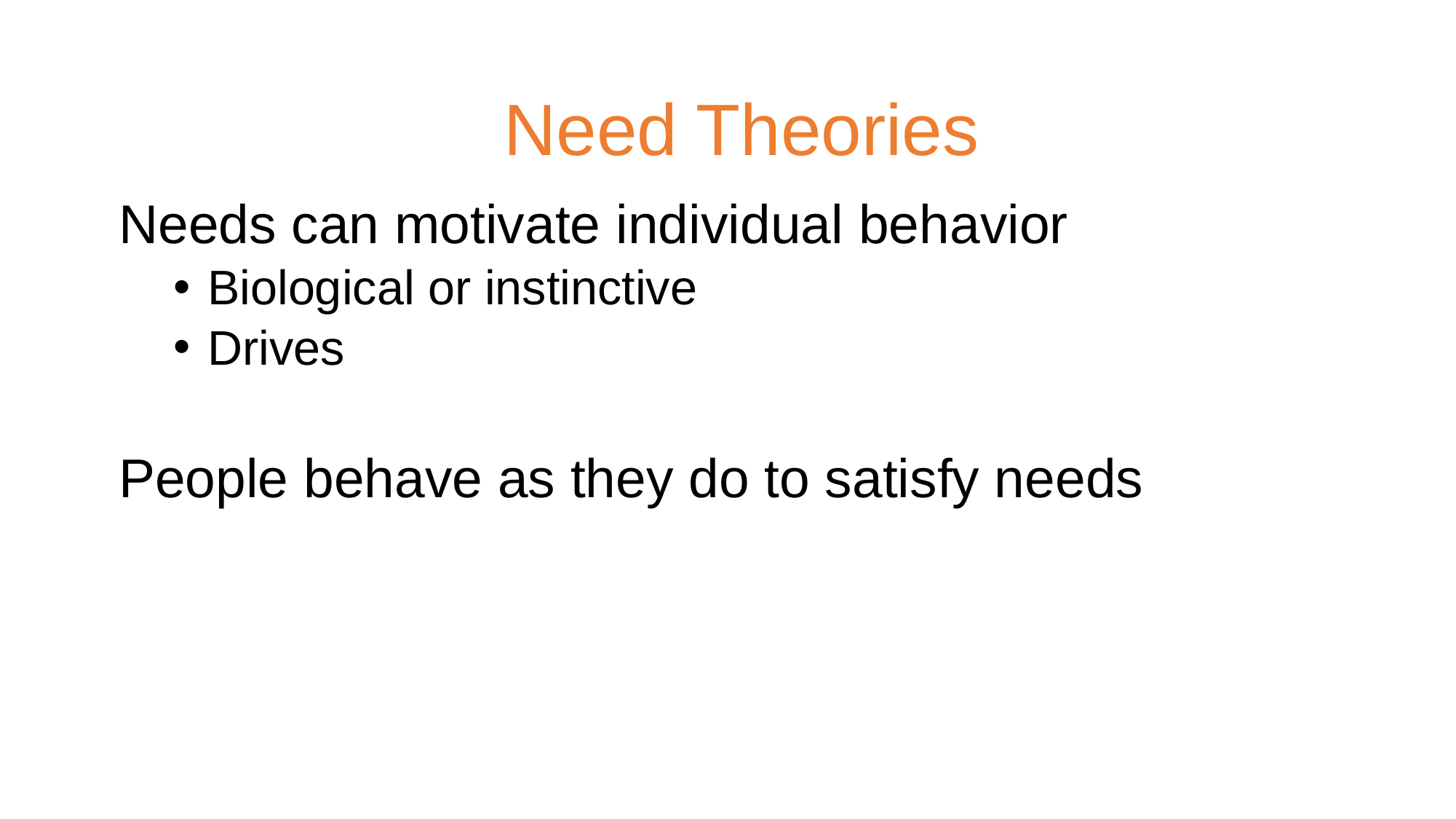

# Need Theories
Needs can motivate individual behavior
Biological or instinctive
Drives

People behave as they do to satisfy needs